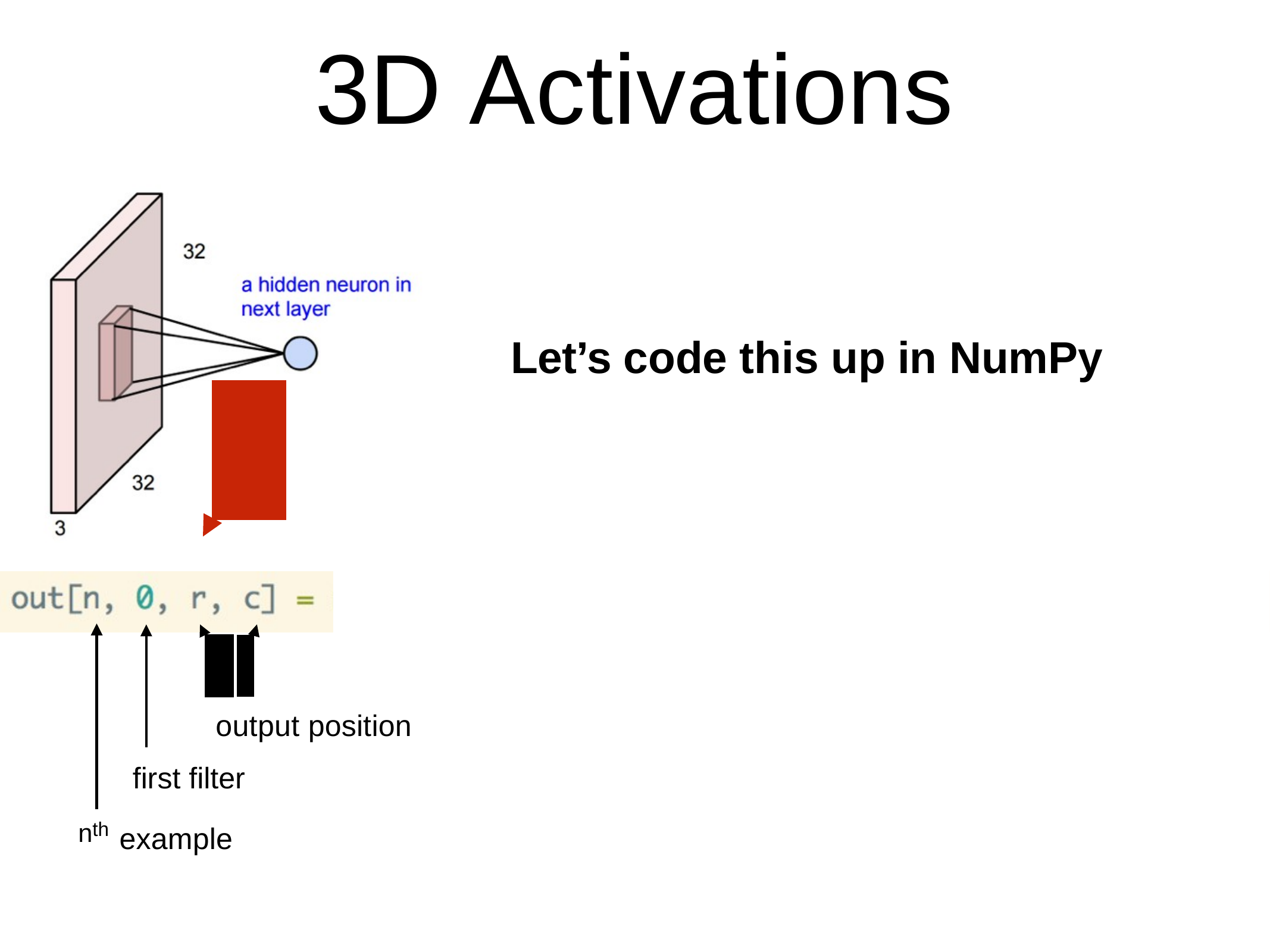

# 3D Activations

Let’s code this up in NumPy

output position
first filter
nth
example